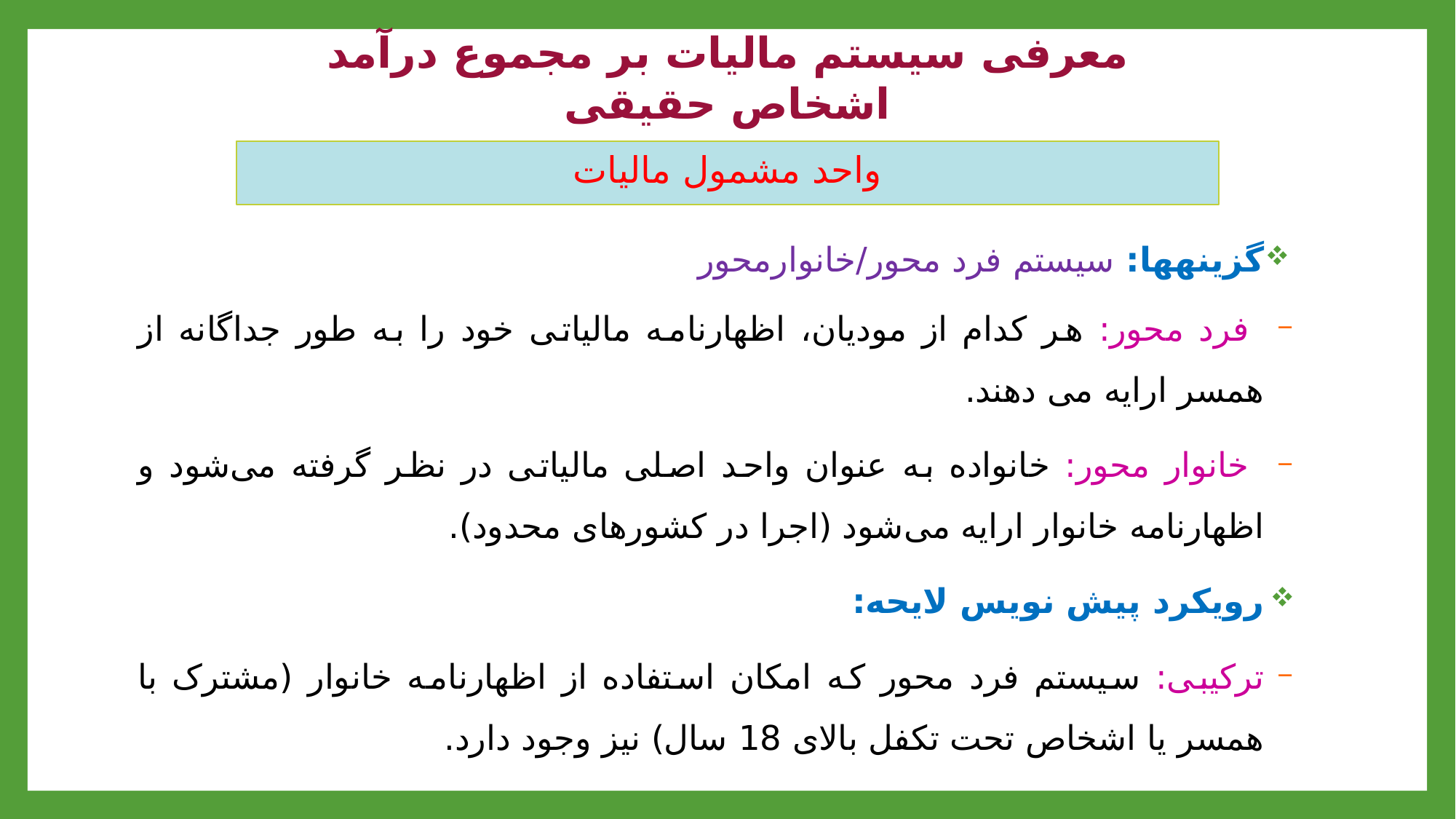

# معرفی سیستم مالیات بر مجموع درآمد اشخاص حقیقی
واحد مشمول مالیات

گزینه‎ها: سیستم فرد محور/خانوارمحور
 فرد محور: هر کدام از مودیان، اظهارنامه مالیاتی خود را به طور جداگانه از همسر ارایه می دهند.
 خانوار محور: خانواده به عنوان واحد اصلی مالیاتی در نظر گرفته می‌شود و اظهارنامه خانوار ارایه می‌شود (اجرا در کشورهای محدود).
رویکرد پیش نویس لایحه:
ترکیبی: سیستم فرد محور که امکان استفاده از اظهارنامه خانوار (مشترک با همسر یا اشخاص تحت تکفل بالای 18 سال) نیز وجود دارد.